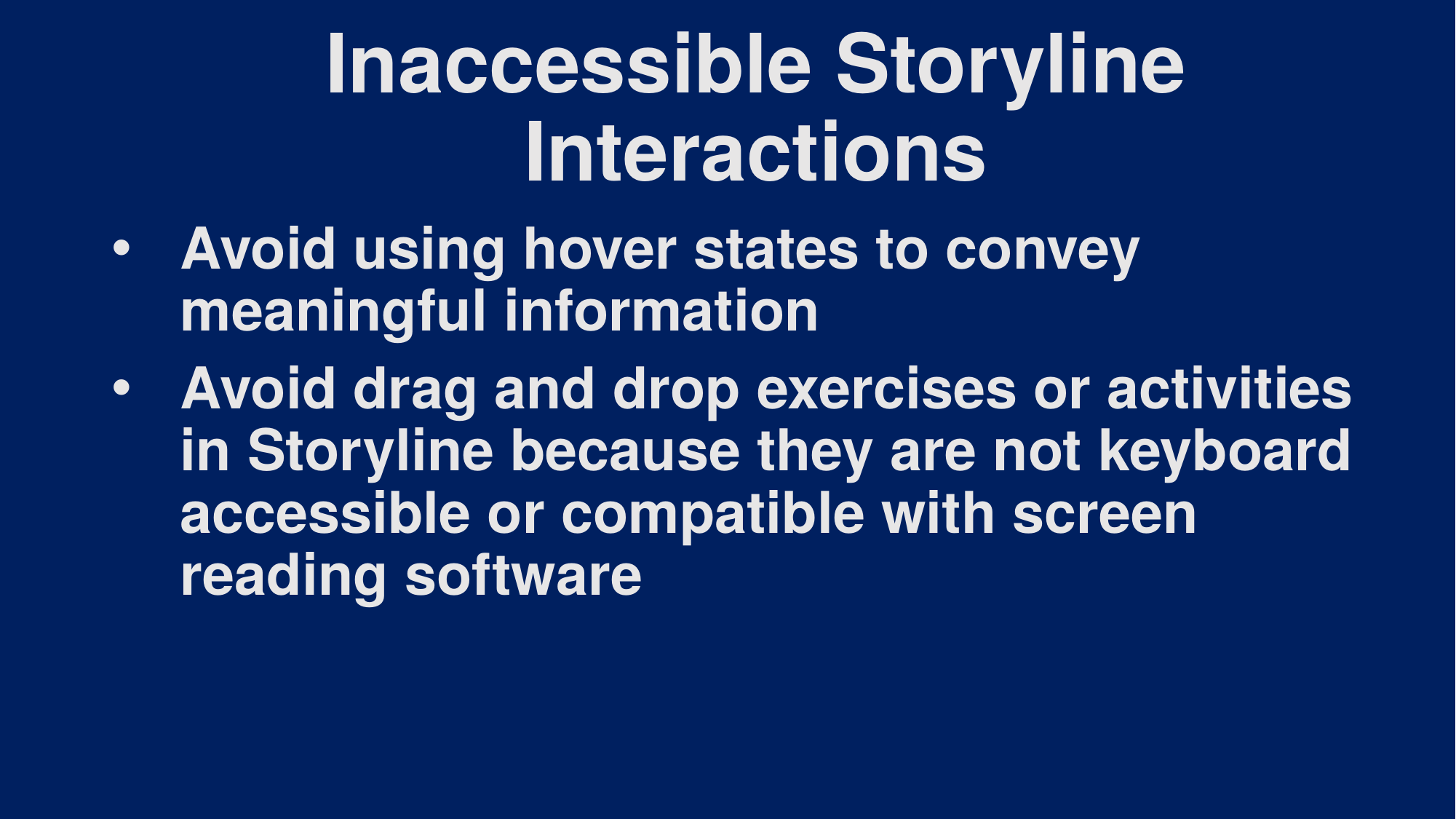

# Inaccessible Storyline Interactions
Avoid using hover states to convey meaningful information
Avoid drag and drop exercises or activities in Storyline because they are not keyboard accessible or compatible with screen reading software